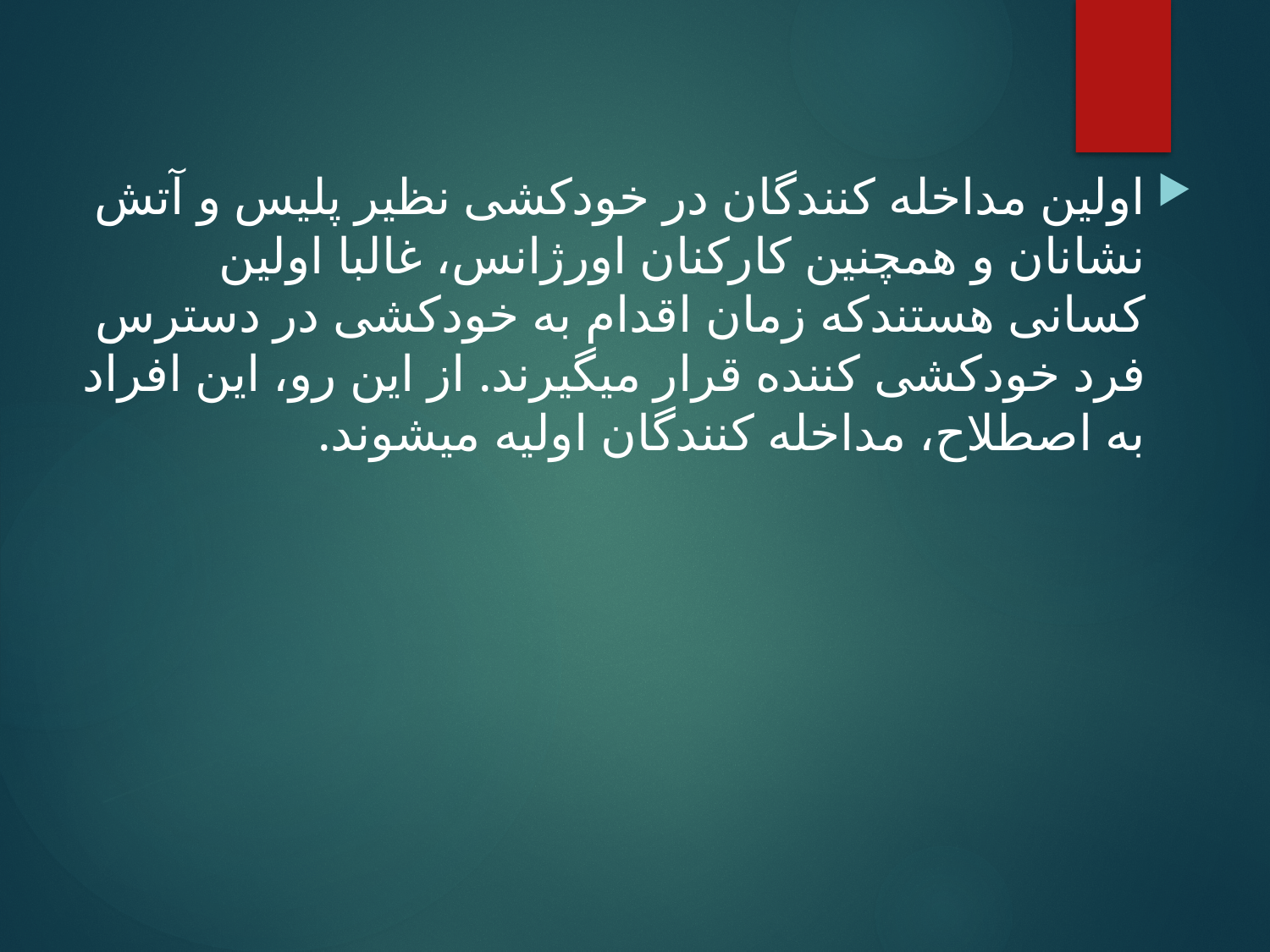

اولین مداخله کنندگان در خودکشی نظیر پلیس و آتش نشانان و همچنین کارکنان اورژانس، غالبا اولین کسانی هستندکه زمان اقدام به خودکشی در دسترس فرد خودکشی کننده قرار میگیرند. از این رو، این افراد به اصطلاح، مداخله کنندگان اولیه میشوند.